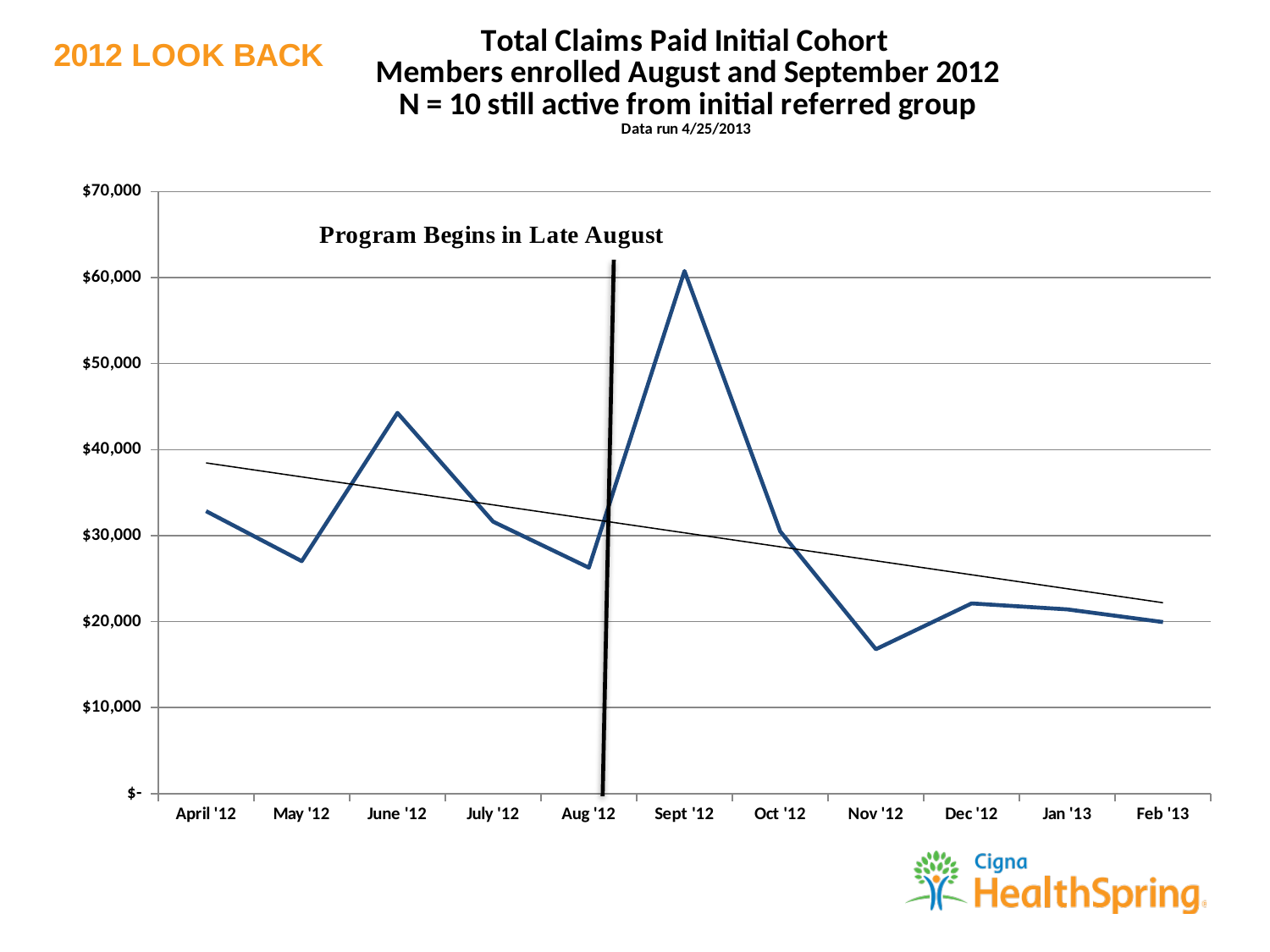

### Chart

| Category |  |
|---|---|
| April '12 | 32839.42 |
| May '12 | 27027.010000000006 |
| June '12 | 44269.35000000001 |
| July '12 | 31617.919999999987 |
| Aug '12 | 26267.589999999997 |
| Sept '12 | 60772.04 |
| Oct '12 | 30486.33999999997 |
| Nov '12 | 16783.28000000001 |
| Dec '12 | 22107.99 |
| Jan '13 | 21417.07 |
| Feb '13 | 19940.84 |